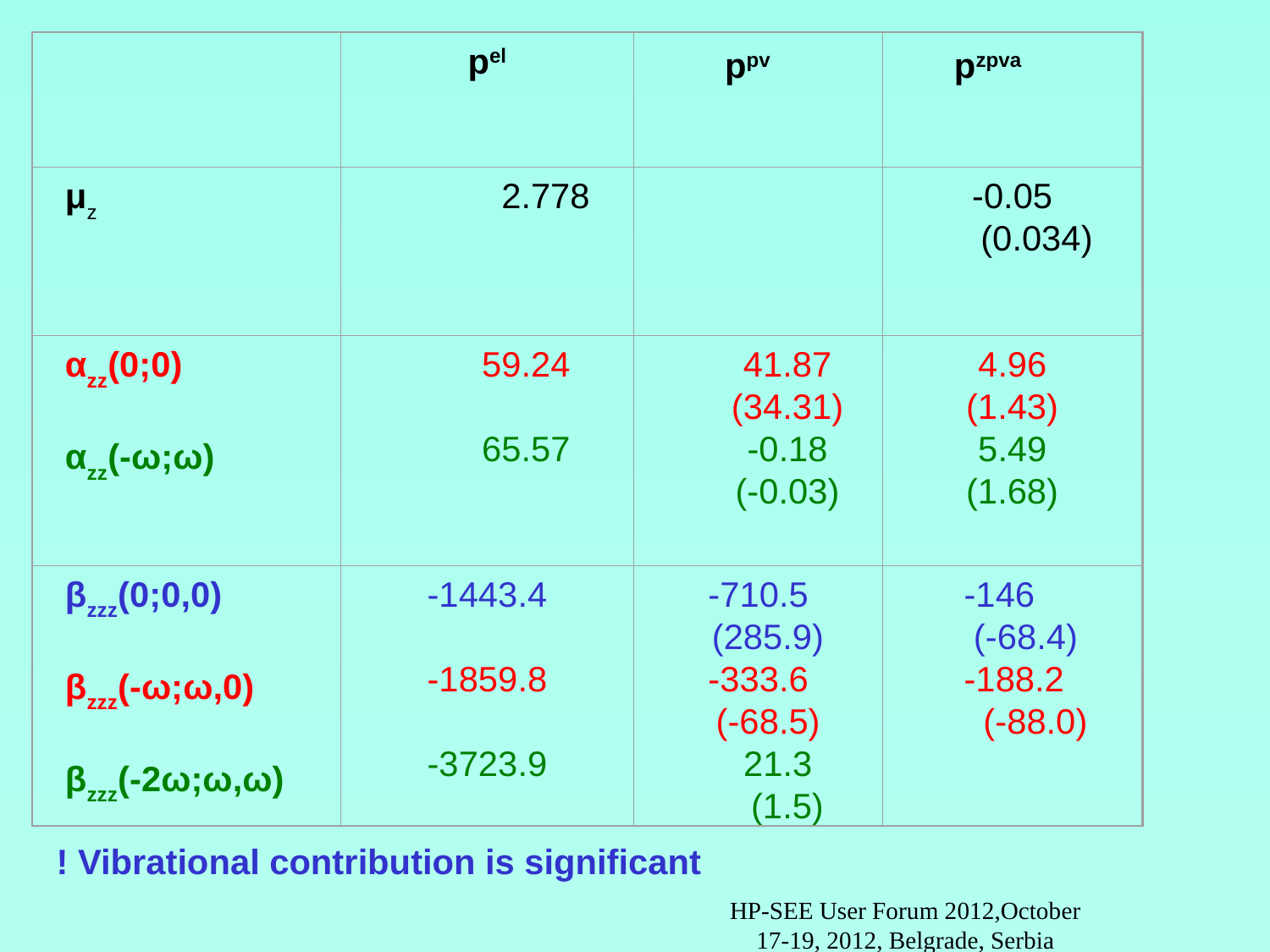

pel

      ppv

    pzpva

μz

            2.778

-0.05
     (0.034)

αzz(0;0)

αzz(-ω;ω)

        59.24

        65.57

      41.87
      (34.31)
      -0.18
      (-0.03)

4.96
(1.43)
5.49
(1.68)

βzzz(0;0,0)

βzzz(-ω;ω,0)

βzzz(-2ω;ω,ω)

-1443.4

-1859.8

-3723.9

-710.5
  (285.9)
-333.6
  (-68.5)
    21.3
      (1.5)

     -146
      (-68.4)
     -188.2
       (-88.0)

! Vibrational contribution is significant
HP-SEE User Forum 2012,October 17-19, 2012, Belgrade, Serbia